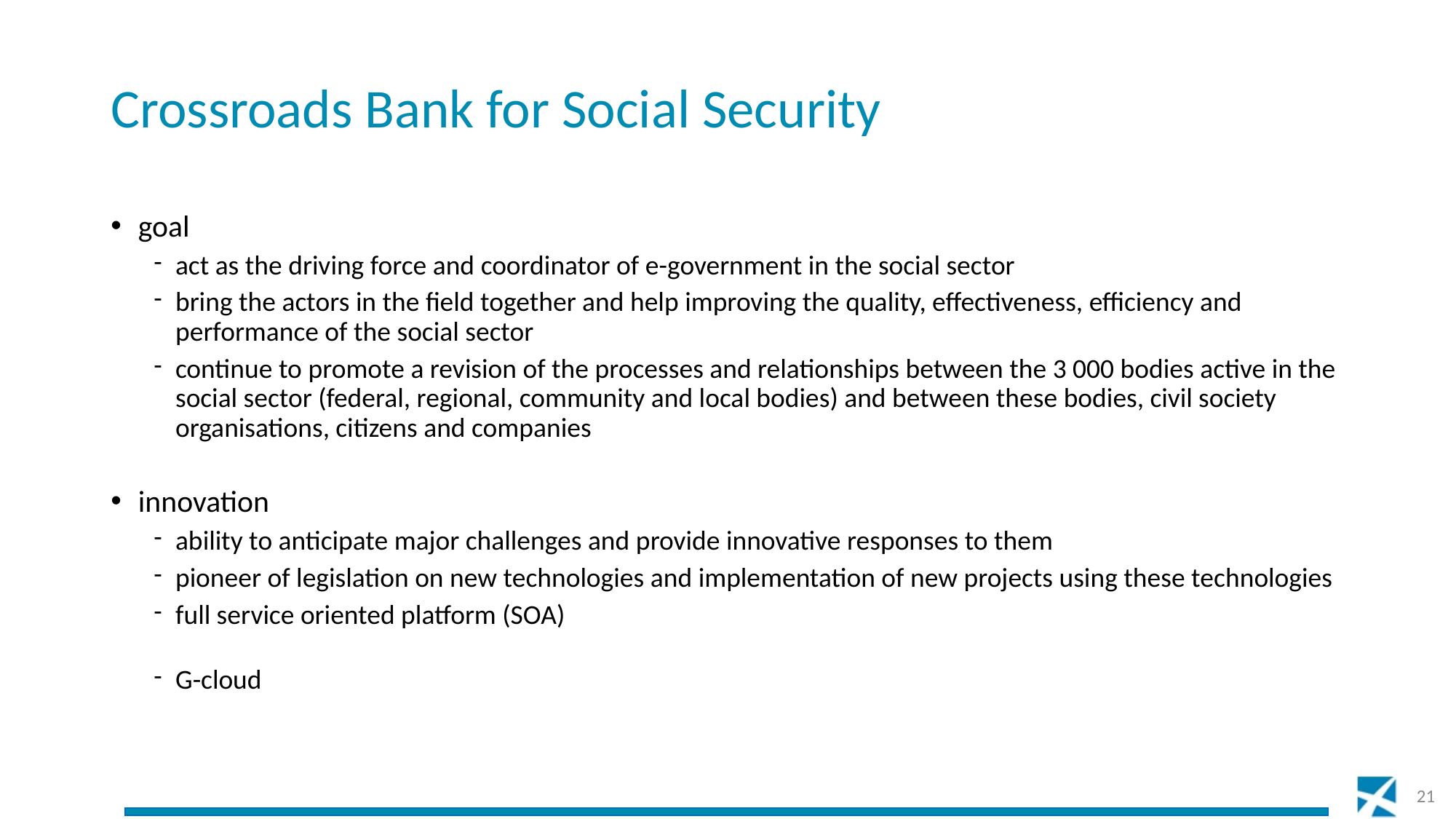

# Crossroads Bank for Social Security
goal
act as the driving force and coordinator of e-government in the social sector
bring the actors in the field together and help improving the quality, effectiveness, efficiency and performance of the social sector
continue to promote a revision of the processes and relationships between the 3 000 bodies active in the social sector (federal, regional, community and local bodies) and between these bodies, civil society organisations, citizens and companies

innovation
ability to anticipate major challenges and provide innovative responses to them
pioneer of legislation on new technologies and implementation of new projects using these technologies
full service oriented platform (SOA)

G-cloud